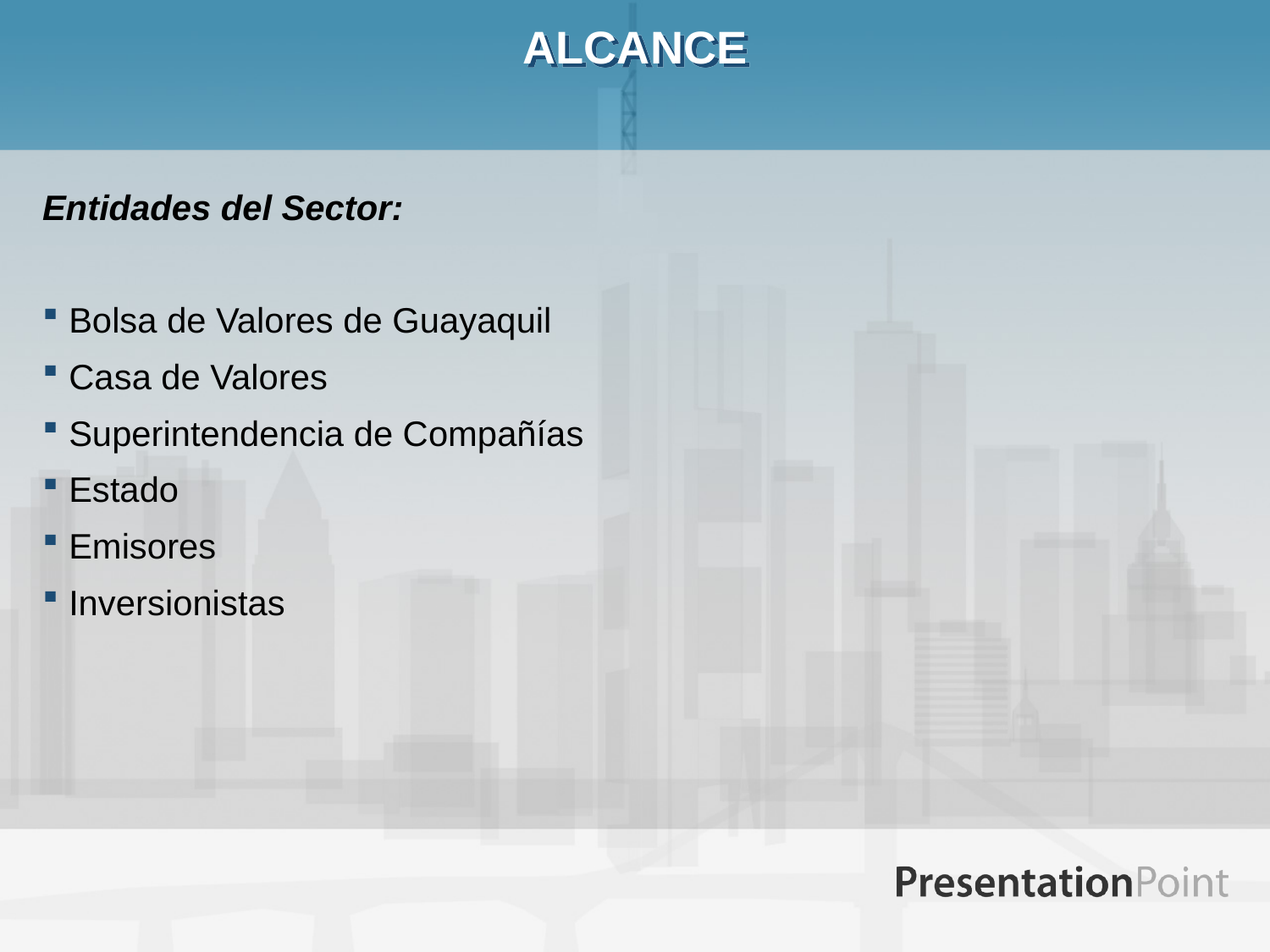

# ALCANCE
Entidades del Sector:

Bolsa de Valores de Guayaquil
Casa de Valores
Superintendencia de Compañías
Estado
Emisores
Inversionistas